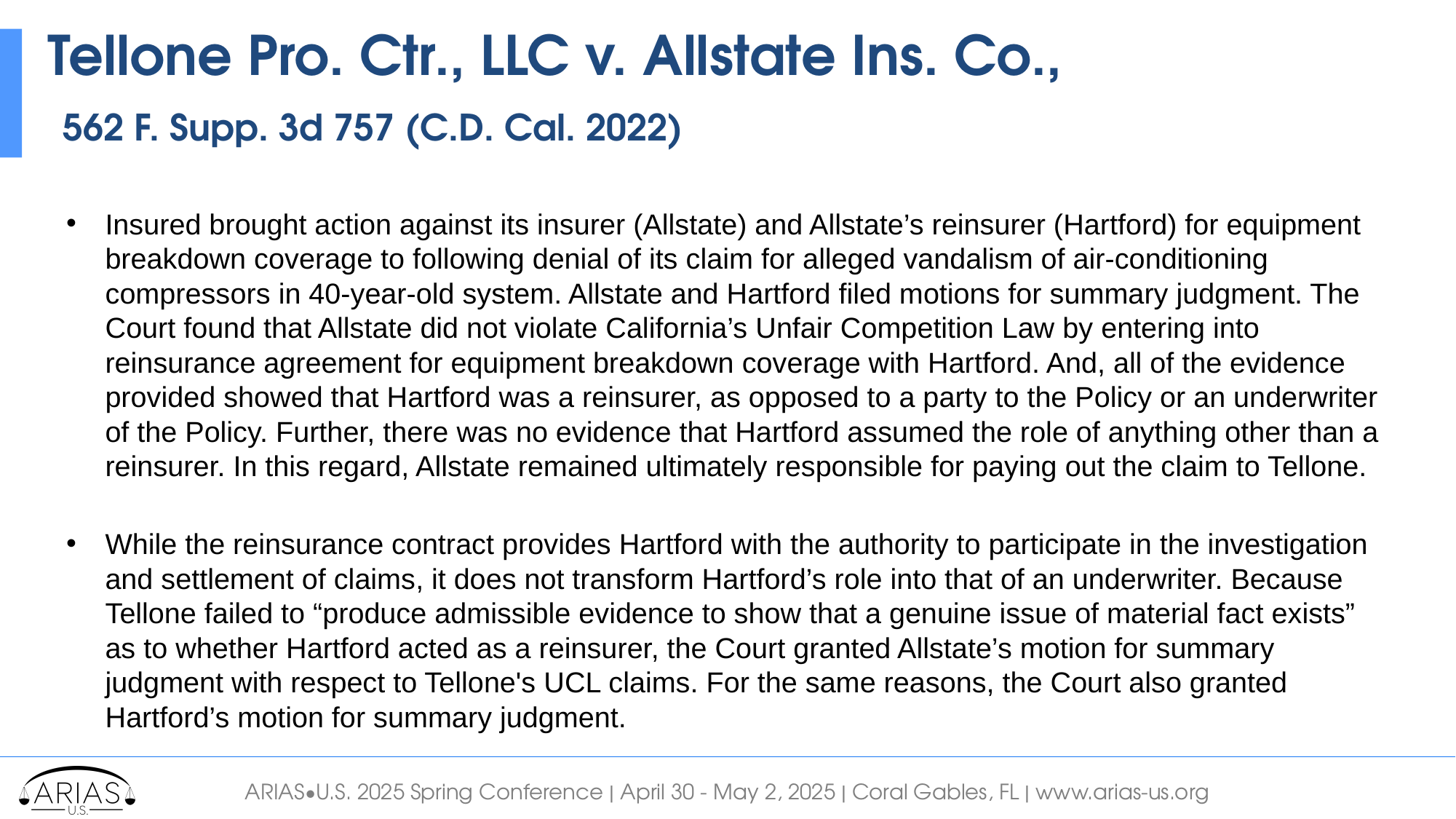

# Tellone Pro. Ctr., LLC v. Allstate Ins. Co., 562 F. Supp. 3d 757 (C.D. Cal. 2022)
Insured brought action against its insurer (Allstate) and Allstate’s reinsurer (Hartford) for equipment breakdown coverage to following denial of its claim for alleged vandalism of air-conditioning compressors in 40-year-old system. Allstate and Hartford filed motions for summary judgment. The Court found that Allstate did not violate California’s Unfair Competition Law by entering into reinsurance agreement for equipment breakdown coverage with Hartford. And, all of the evidence provided showed that Hartford was a reinsurer, as opposed to a party to the Policy or an underwriter of the Policy. Further, there was no evidence that Hartford assumed the role of anything other than a reinsurer. In this regard, Allstate remained ultimately responsible for paying out the claim to Tellone.

While the reinsurance contract provides Hartford with the authority to participate in the investigation and settlement of claims, it does not transform Hartford’s role into that of an underwriter. Because Tellone failed to “produce admissible evidence to show that a genuine issue of material fact exists” as to whether Hartford acted as a reinsurer, the Court granted Allstate’s motion for summary judgment with respect to Tellone's UCL claims. For the same reasons, the Court also granted Hartford’s motion for summary judgment.